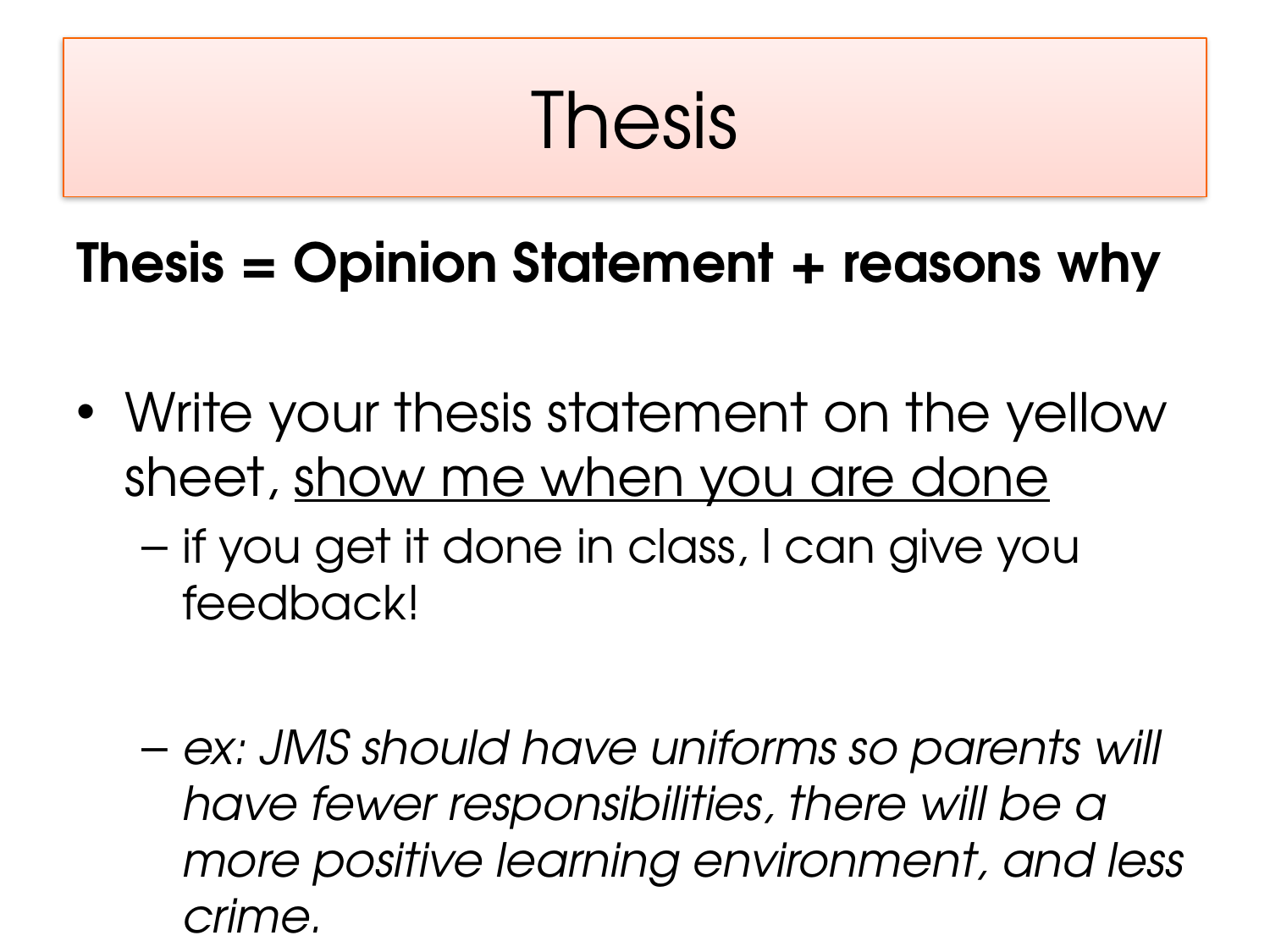

# Thesis
Thesis = Opinion Statement + reasons why

Write your thesis statement on the yellow sheet, show me when you are done
if you get it done in class, I can give you feedback!

ex: JMS should have uniforms so parents will have fewer responsibilities, there will be a more positive learning environment, and less crime.